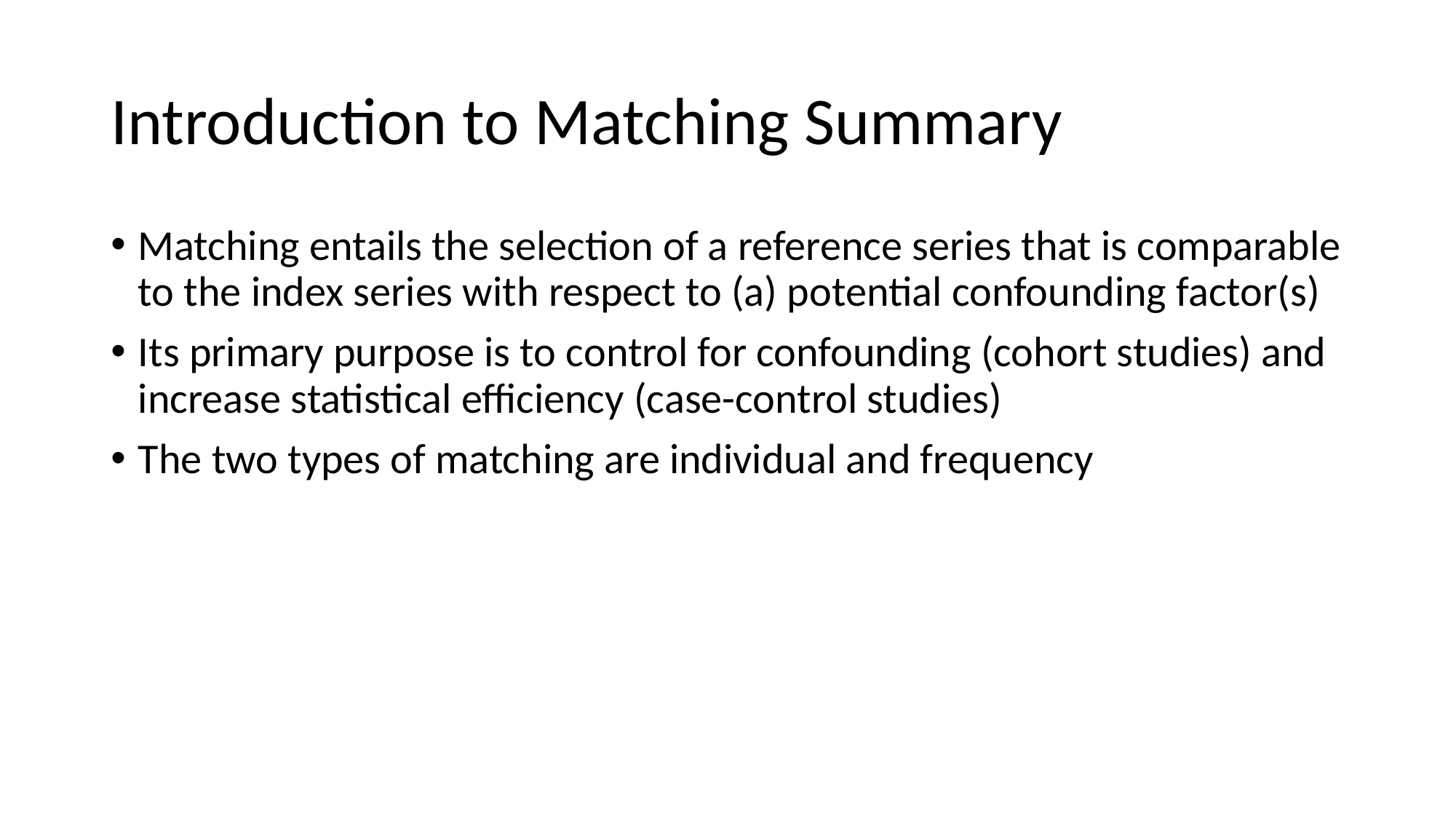

# Introduction to Matching Summary
Matching entails the selection of a reference series that is comparable to the index series with respect to (a) potential confounding factor(s)
Its primary purpose is to control for confounding (cohort studies) and increase statistical efficiency (case-control studies)
The two types of matching are individual and frequency